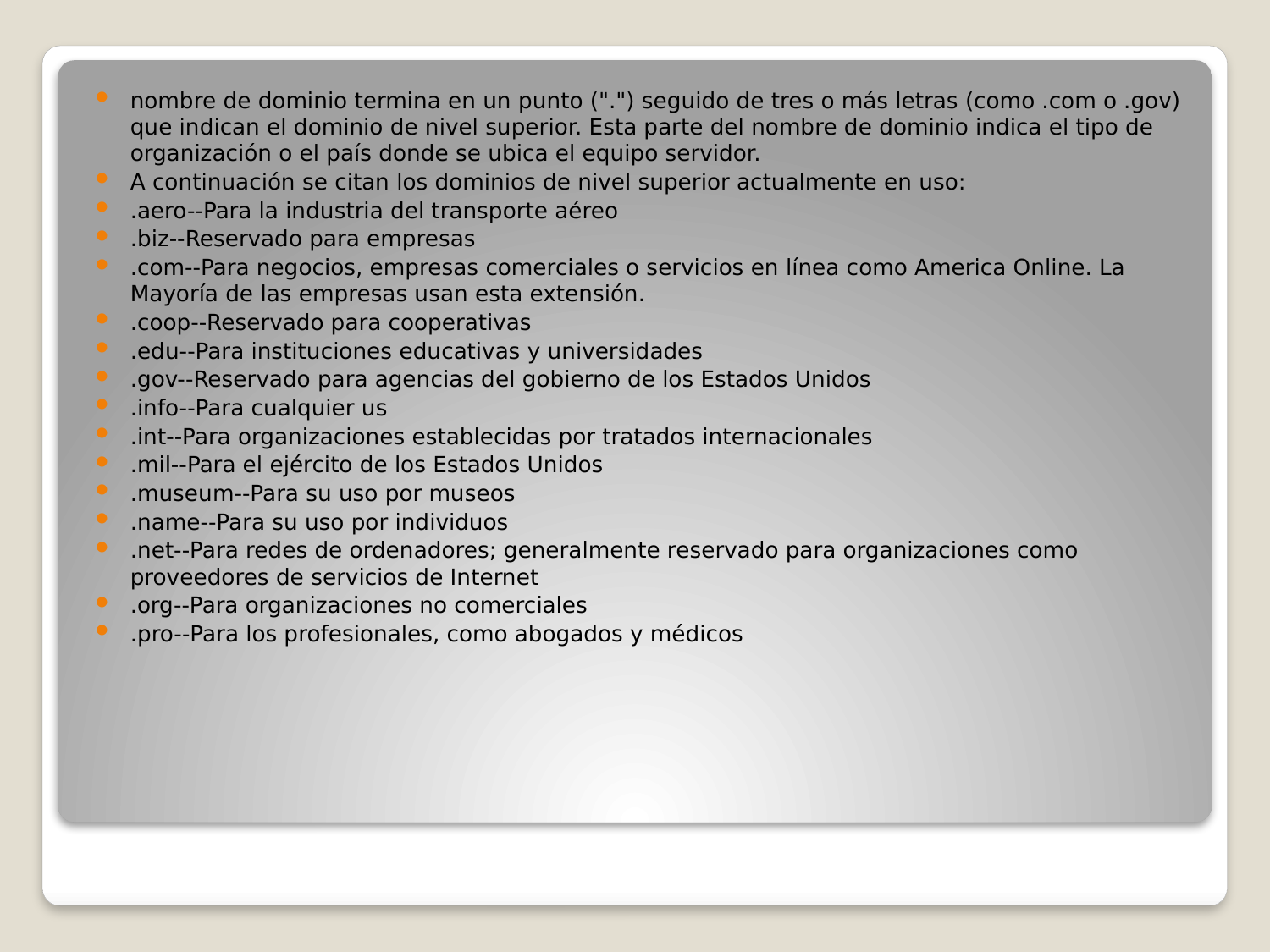

nombre de dominio termina en un punto (".") seguido de tres o más letras (como .com o .gov) que indican el dominio de nivel superior. Esta parte del nombre de dominio indica el tipo de organización o el país donde se ubica el equipo servidor.
A continuación se citan los dominios de nivel superior actualmente en uso:
.aero--Para la industria del transporte aéreo
.biz--Reservado para empresas
.com--Para negocios, empresas comerciales o servicios en línea como America Online. La Mayoría de las empresas usan esta extensión.
.coop--Reservado para cooperativas
.edu--Para instituciones educativas y universidades
.gov--Reservado para agencias del gobierno de los Estados Unidos
.info--Para cualquier us
.int--Para organizaciones establecidas por tratados internacionales
.mil--Para el ejército de los Estados Unidos
.museum--Para su uso por museos
.name--Para su uso por individuos
.net--Para redes de ordenadores; generalmente reservado para organizaciones como proveedores de servicios de Internet
.org--Para organizaciones no comerciales
.pro--Para los profesionales, como abogados y médicos

#